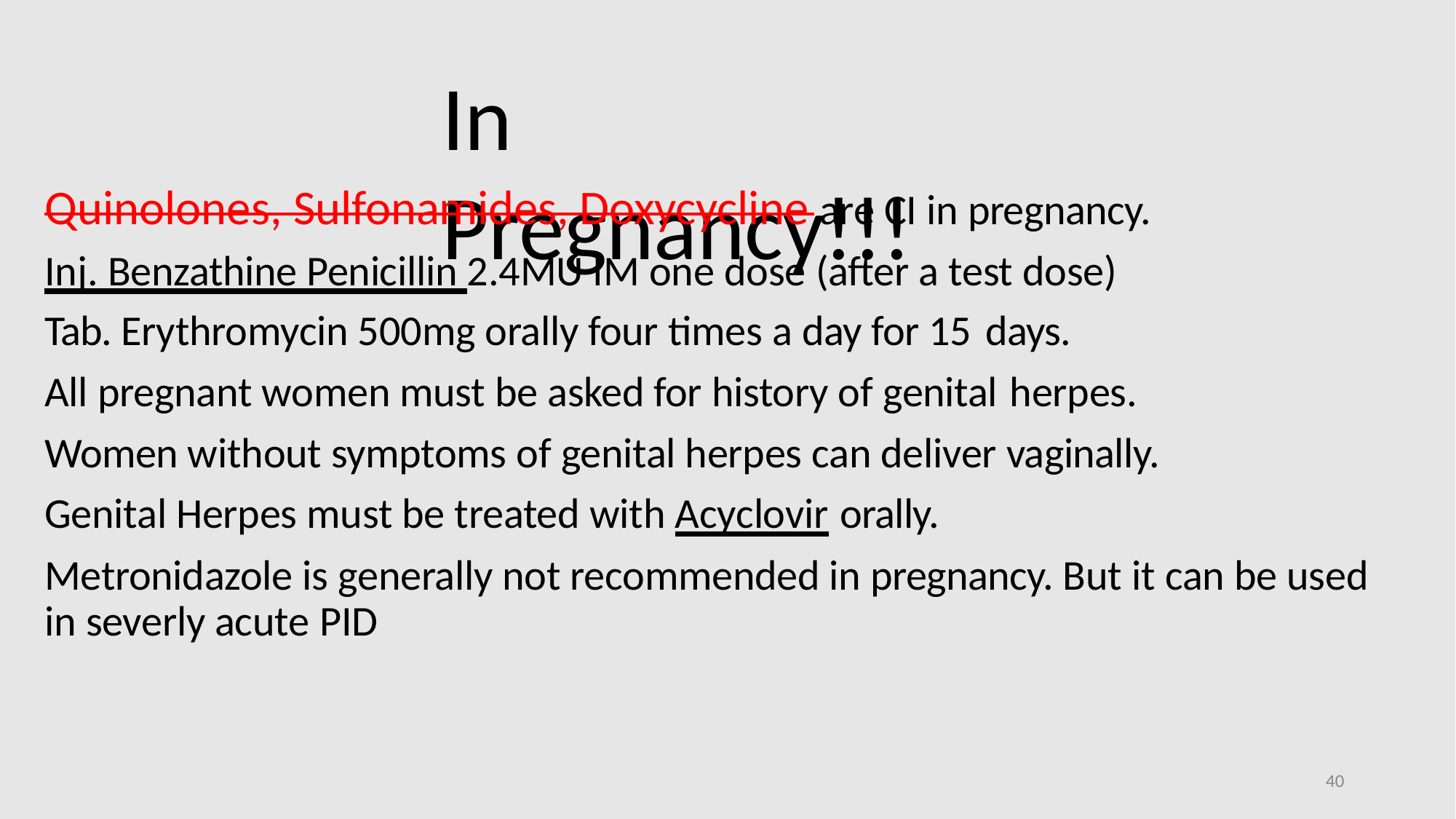

# In Pregnancy!!!
Quinolones, Sulfonamides, Doxycycline are CI in pregnancy.  Inj. Benzathine Penicillin 2.4MU IM one dose (after a test dose)  Tab. Erythromycin 500mg orally four times a day for 15 days.
All pregnant women must be asked for history of genital herpes.
Women without symptoms of genital herpes can deliver vaginally.  Genital Herpes must be treated with Acyclovir orally.
Metronidazole is generally not recommended in pregnancy. But it can be used  in severly acute PID

40